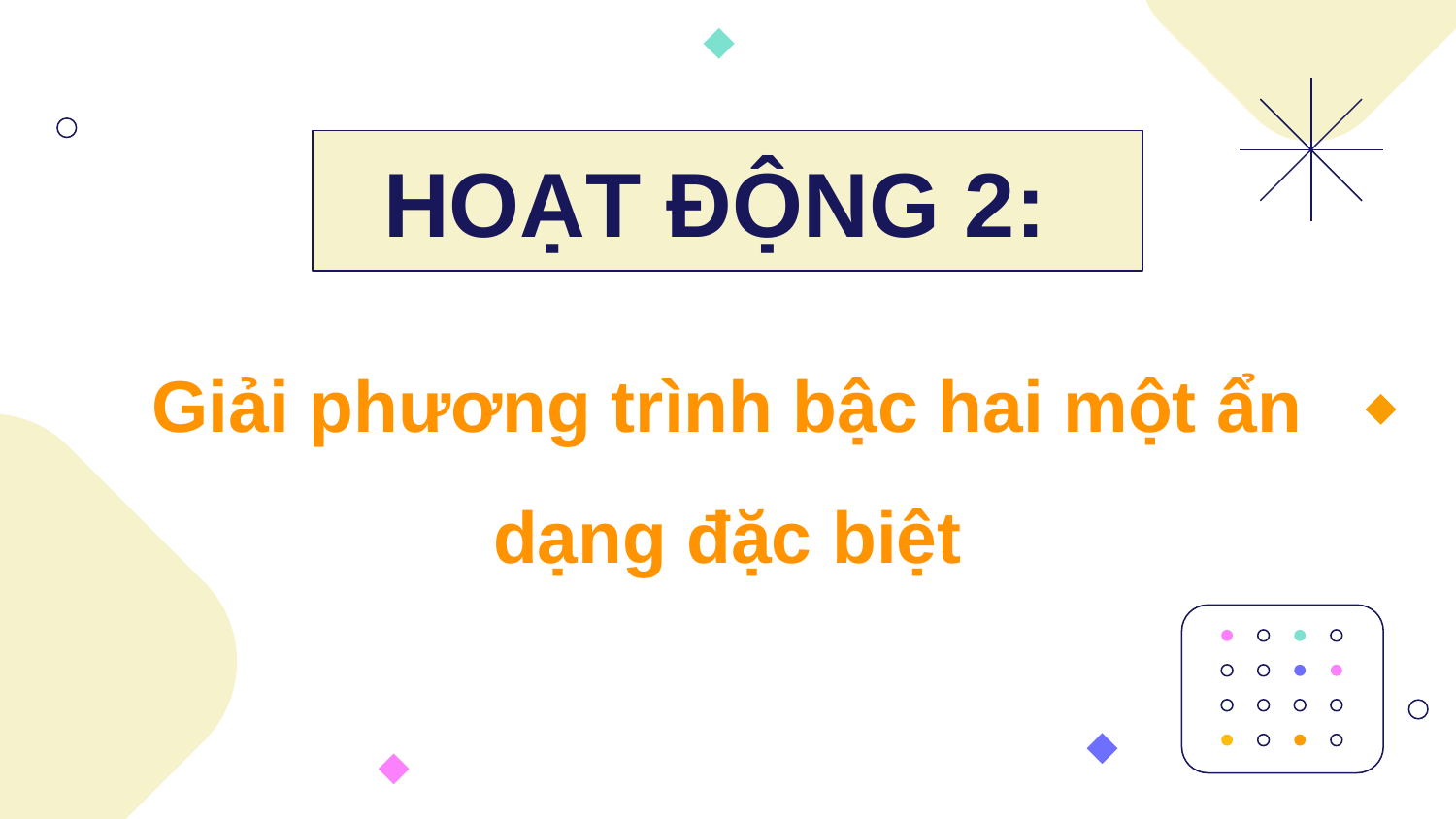

HOẠT ĐỘNG 2:
# Giải phương trình bậc hai một ẩn dạng đặc biệt